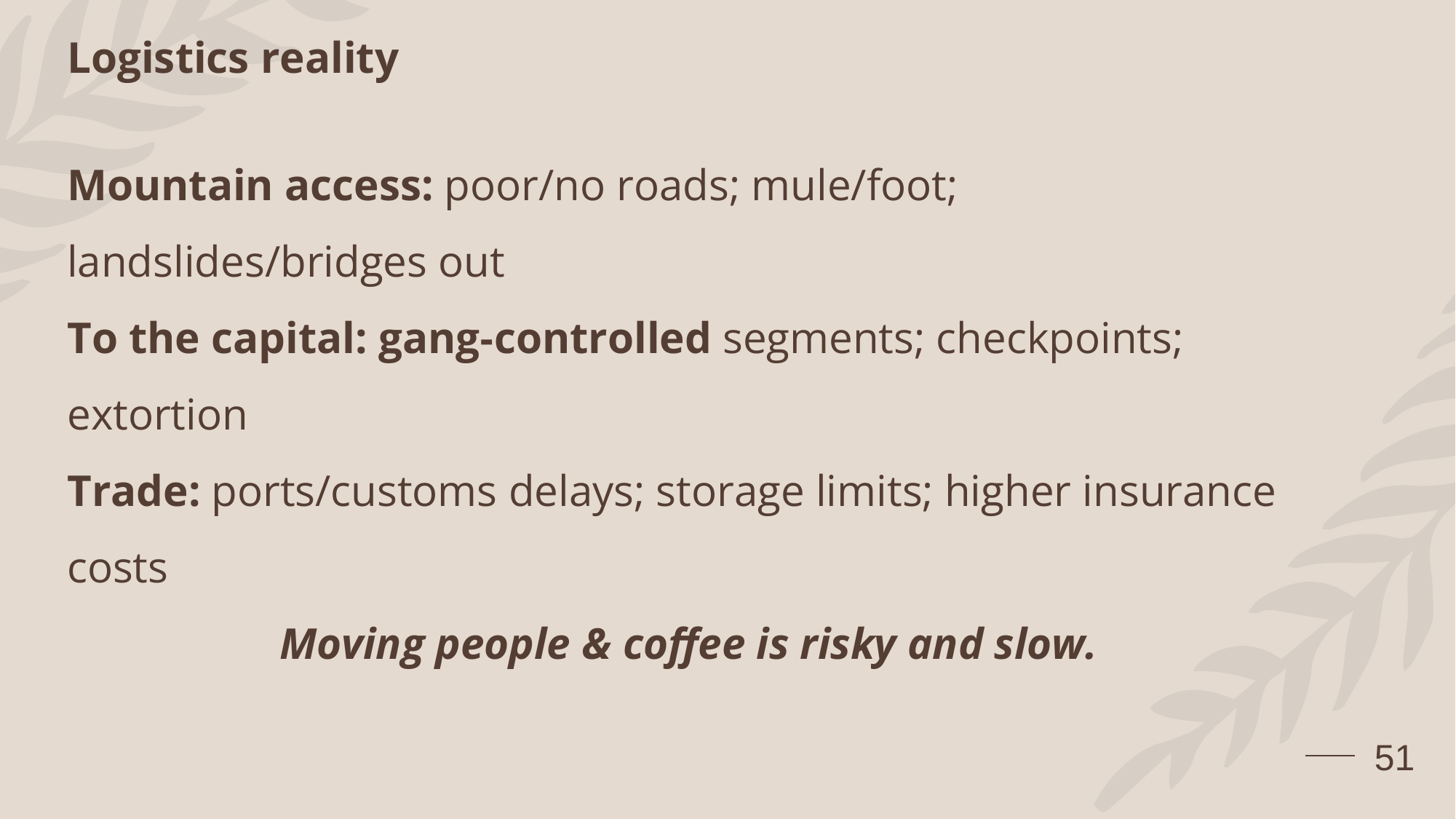

Logistics reality

Mountain access: poor/no roads; mule/foot; landslides/bridges out
To the capital: gang‑controlled segments; checkpoints; extortion
Trade: ports/customs delays; storage limits; higher insurance costs
Moving people & coffee is risky and slow.

51